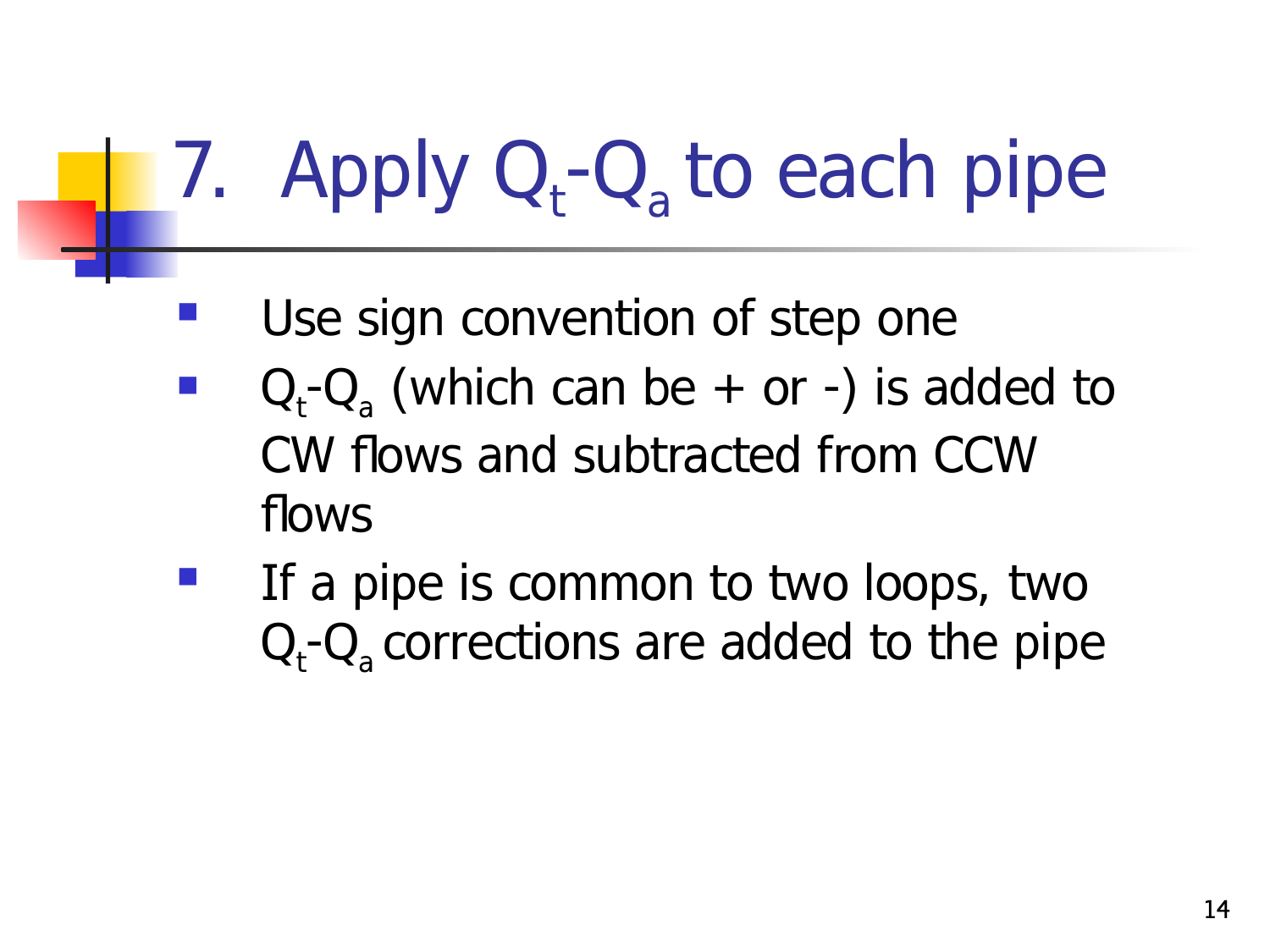

# 7.  Apply Qt-Qa to each pipe
Use sign convention of step one
Qt-Qa  (which can be + or -) is added to CW flows and subtracted from CCW flows
If a pipe is common to two loops, two Qt-Qa corrections are added to the pipe
14